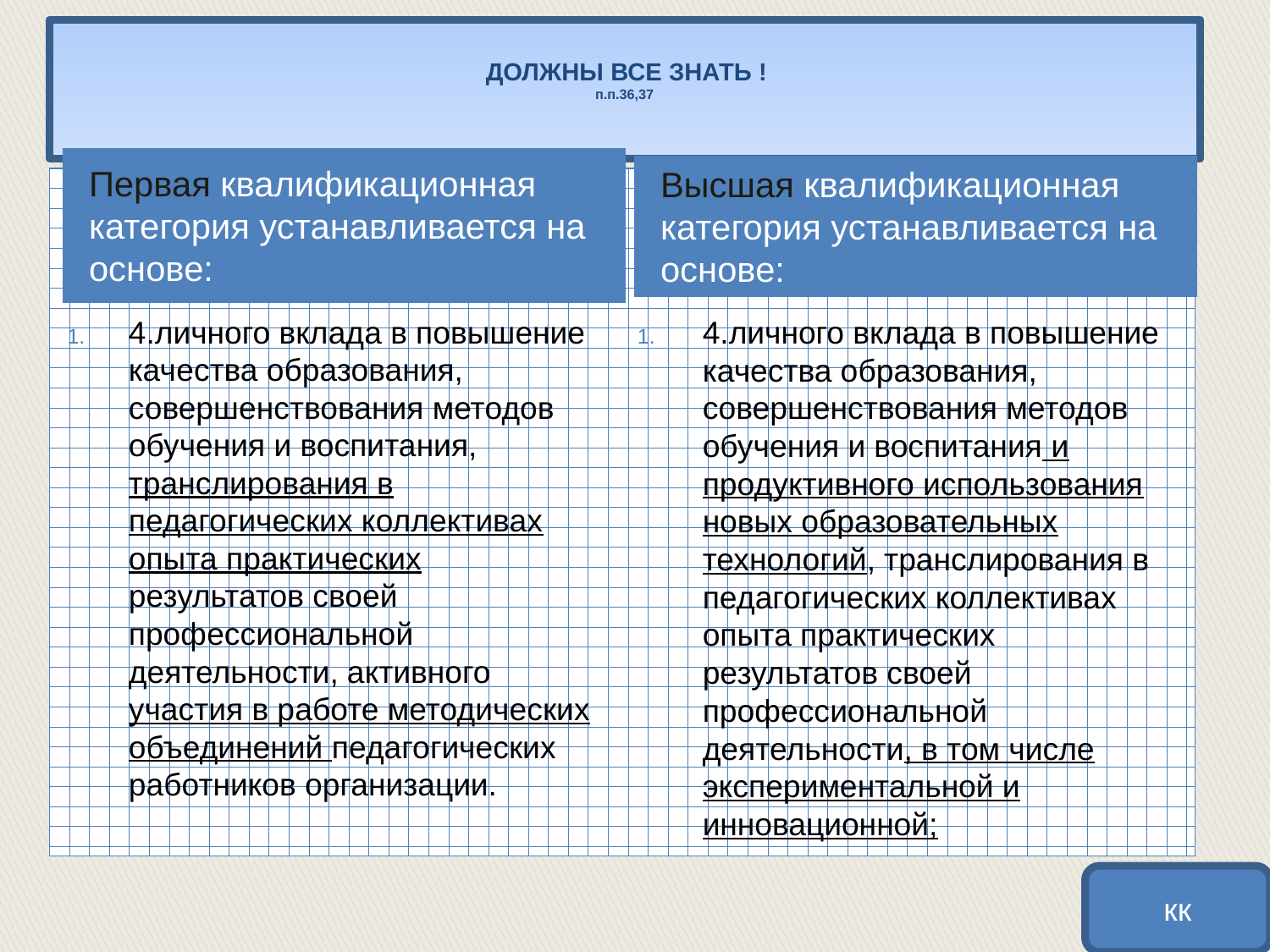

# ДОЛЖНЫ ВСЕ ЗНАТЬ ! п.п.36,37
Первая квалификационная категория устанавливается на основе:
Высшая квалификационная категория устанавливается на основе:

4.личного вклада в повышение качества образования, совершенствования методов обучения и воспитания, транслирования в педагогических коллективах опыта практических результатов своей профессиональной деятельности, активного участия в работе методических объединений педагогических работников организации.

4.личного вклада в повышение качества образования, совершенствования методов обучения и воспитания и продуктивного использования новых образовательных технологий, транслирования в педагогических коллективах опыта практических результатов своей профессиональной деятельности, в том числе экспериментальной и инновационной;

кк